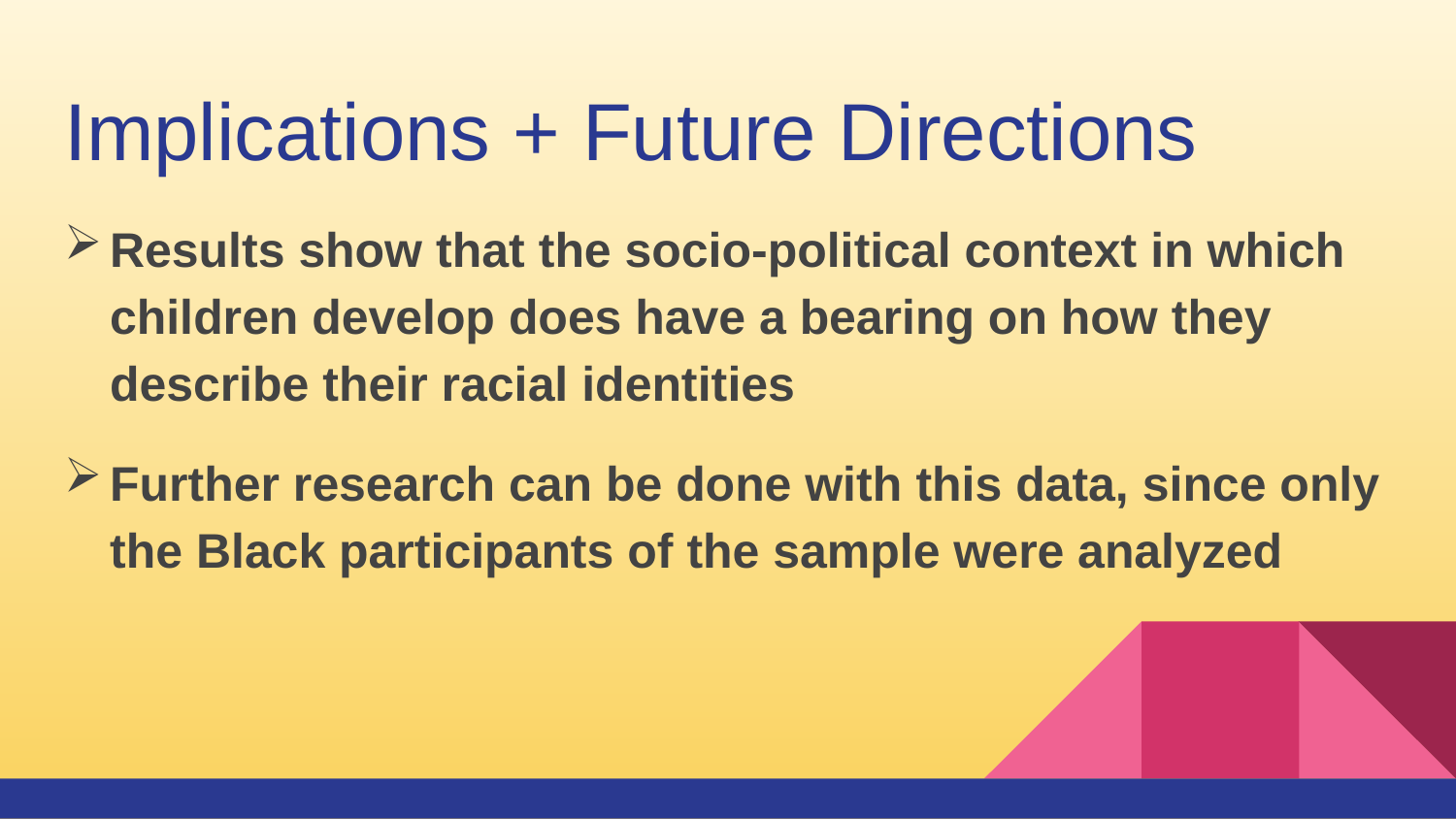

# Implications + Future Directions
Results show that the socio-political context in which children develop does have a bearing on how they describe their racial identities
Further research can be done with this data, since only the Black participants of the sample were analyzed